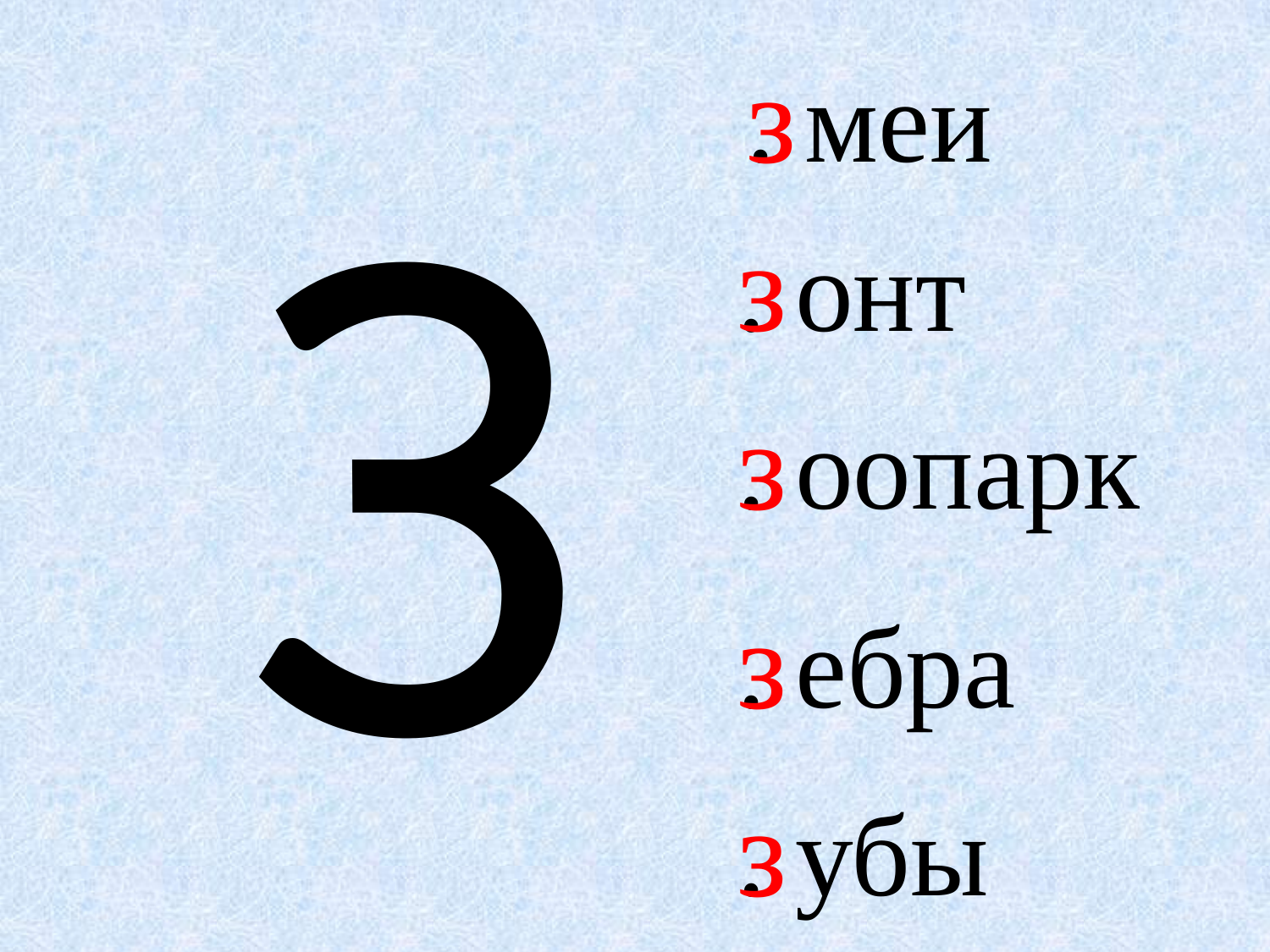

З
з
. меи
з
. онт
з
. оопарк
з
. ебра
з
. убы